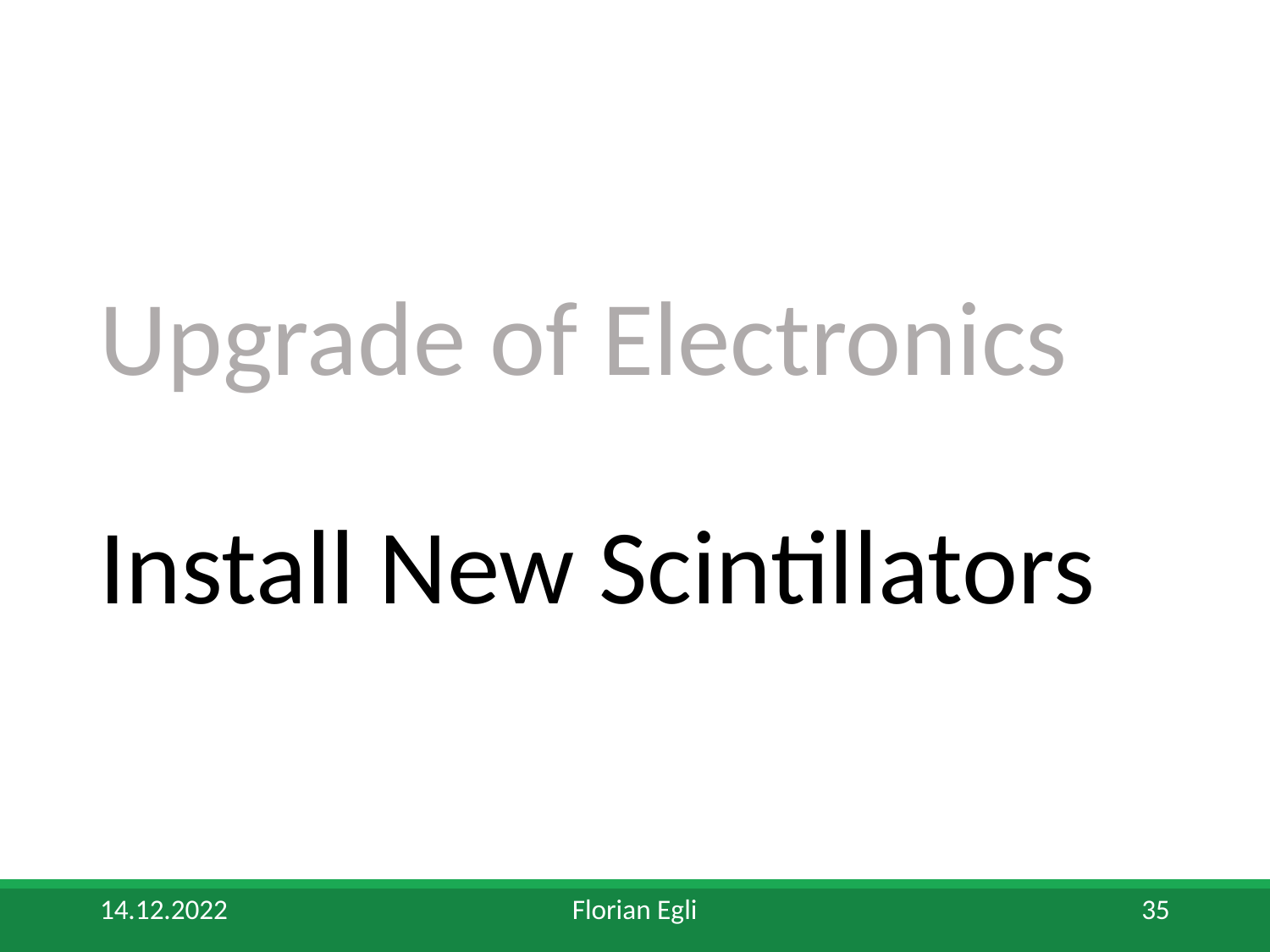

# Upgrade of Electronics Install New Scintillators

14.12.2022
Florian Egli
35